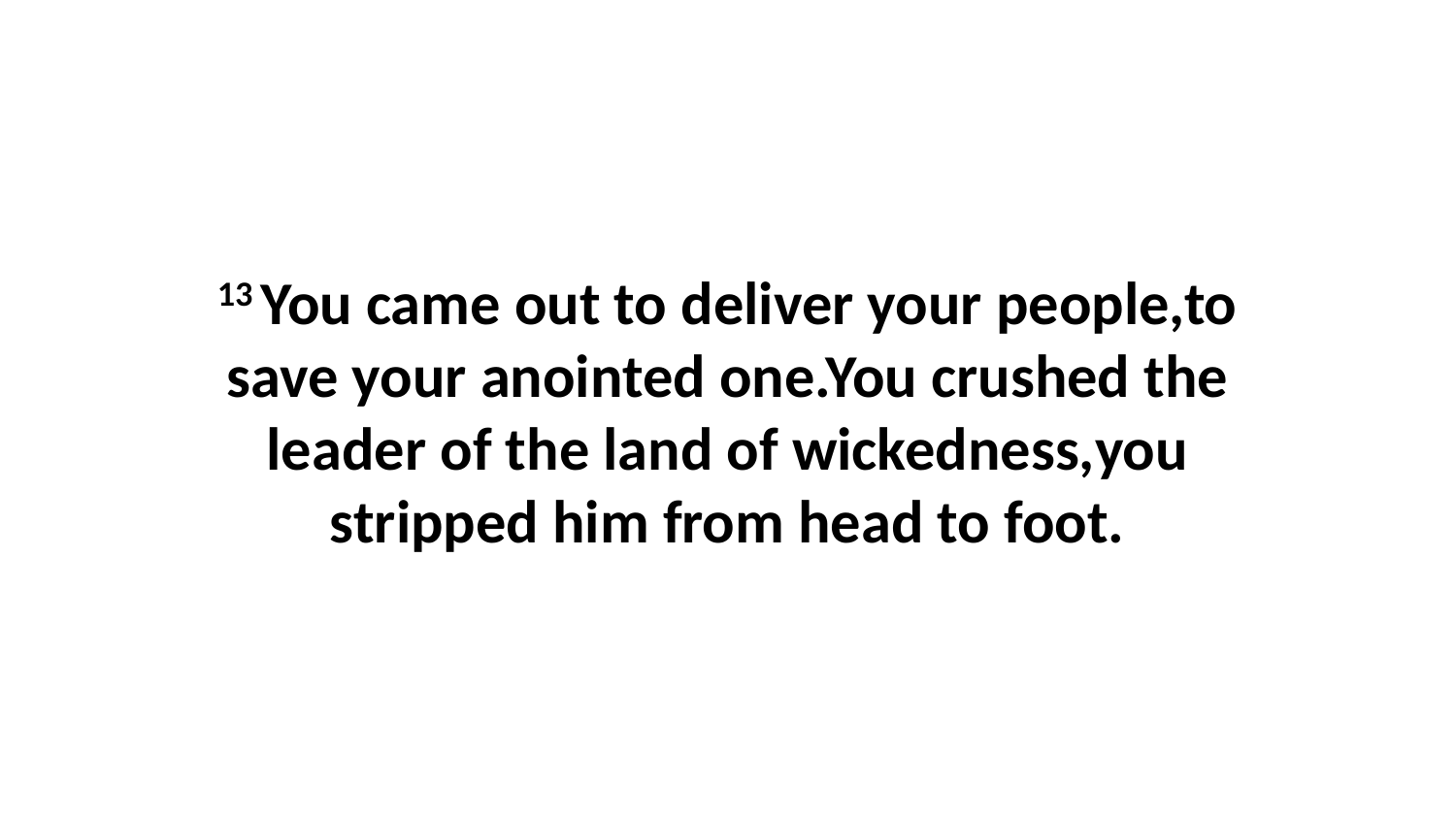

13 You came out to deliver your people,to save your anointed one.You crushed the leader of the land of wickedness,you stripped him from head to foot.